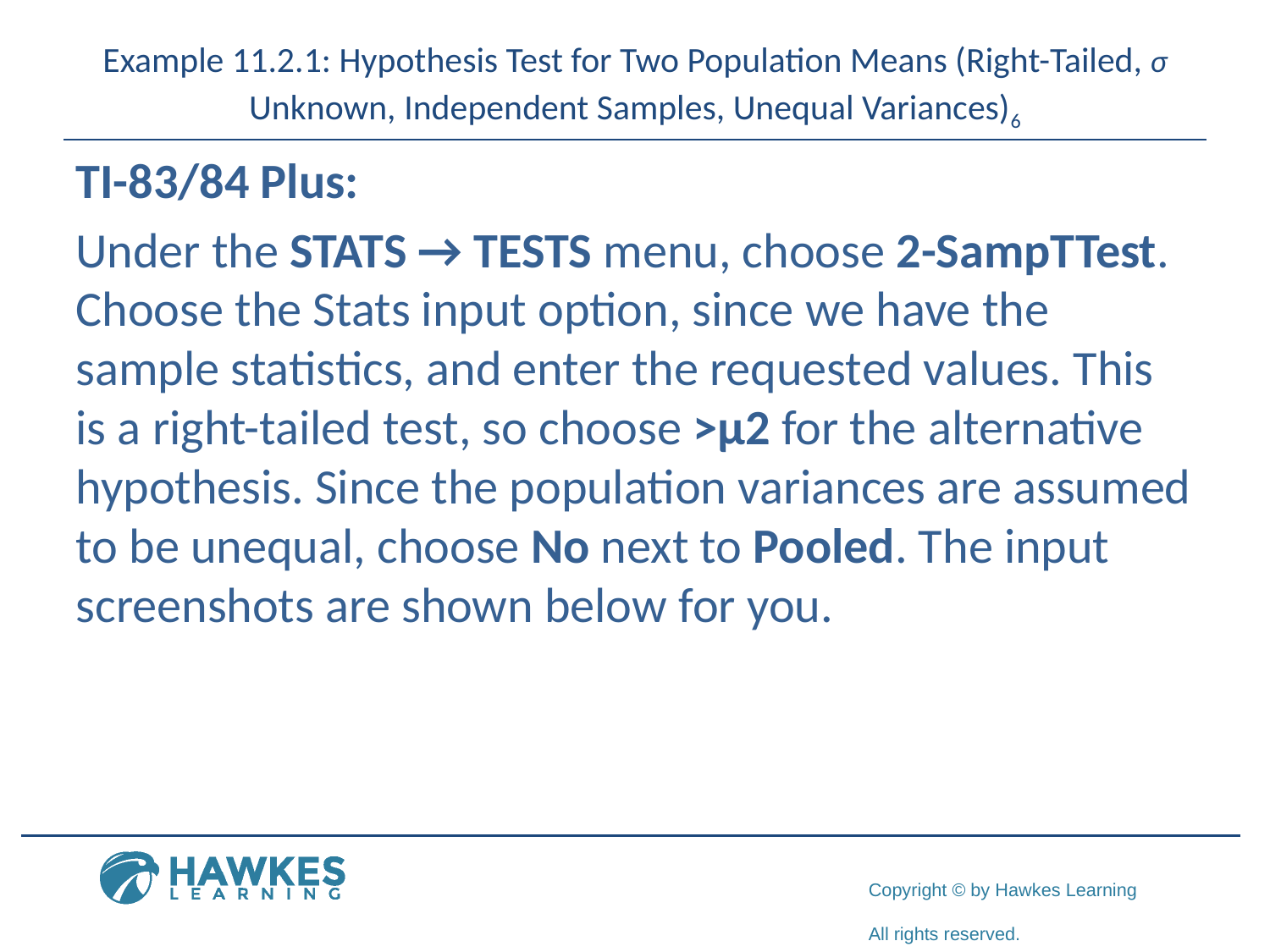

# Example 11.2.1: Hypothesis Test for Two Population Means (Right-Tailed, σ Unknown, Independent Samples, Unequal Variances)6
TI-83/84 Plus:
Under the STATS → TESTS menu, choose 2-SampTTest. Choose the Stats input option, since we have the sample statistics, and enter the requested values. This is a right-tailed test, so choose >μ2 for the alternative hypothesis. Since the population variances are assumed to be unequal, choose No next to Pooled. The input screenshots are shown below for you.